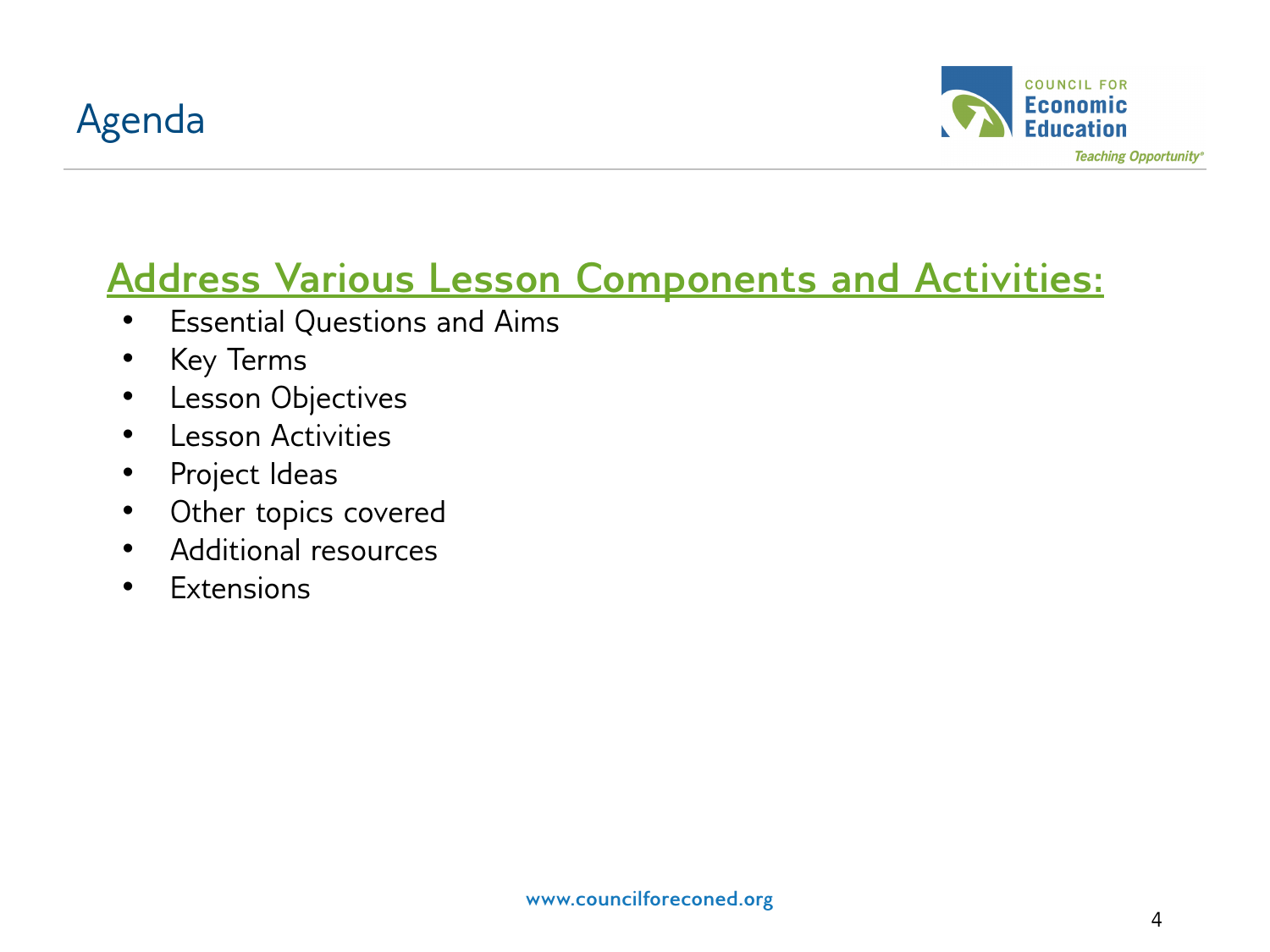

# Agenda
Address Various Lesson Components and Activities:
Essential Questions and Aims
Key Terms
Lesson Objectives
Lesson Activities
Project Ideas
Other topics covered
Additional resources
Extensions
www.councilforeconed.org
4